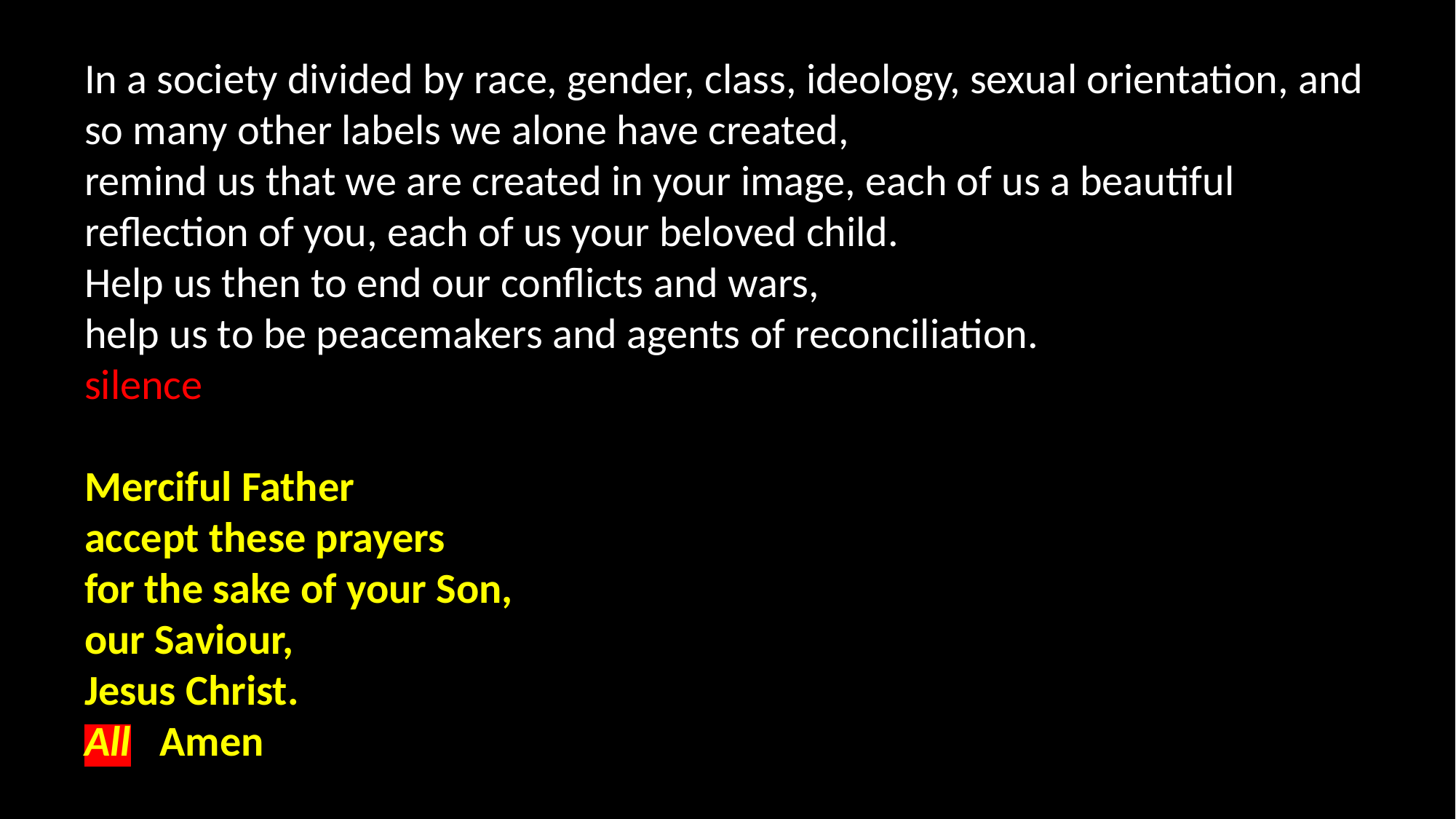

In a society divided by race, gender, class, ideology, sexual orientation, and so many other labels we alone have created,
remind us that we are created in your image, each of us a beautiful reflection of you, each of us your beloved child.
Help us then to end our conflicts and wars,
help us to be peacemakers and agents of reconciliation.
silence

Merciful Father
accept these prayers
for the sake of your Son,
our Saviour,
Jesus Christ.
All   Amen